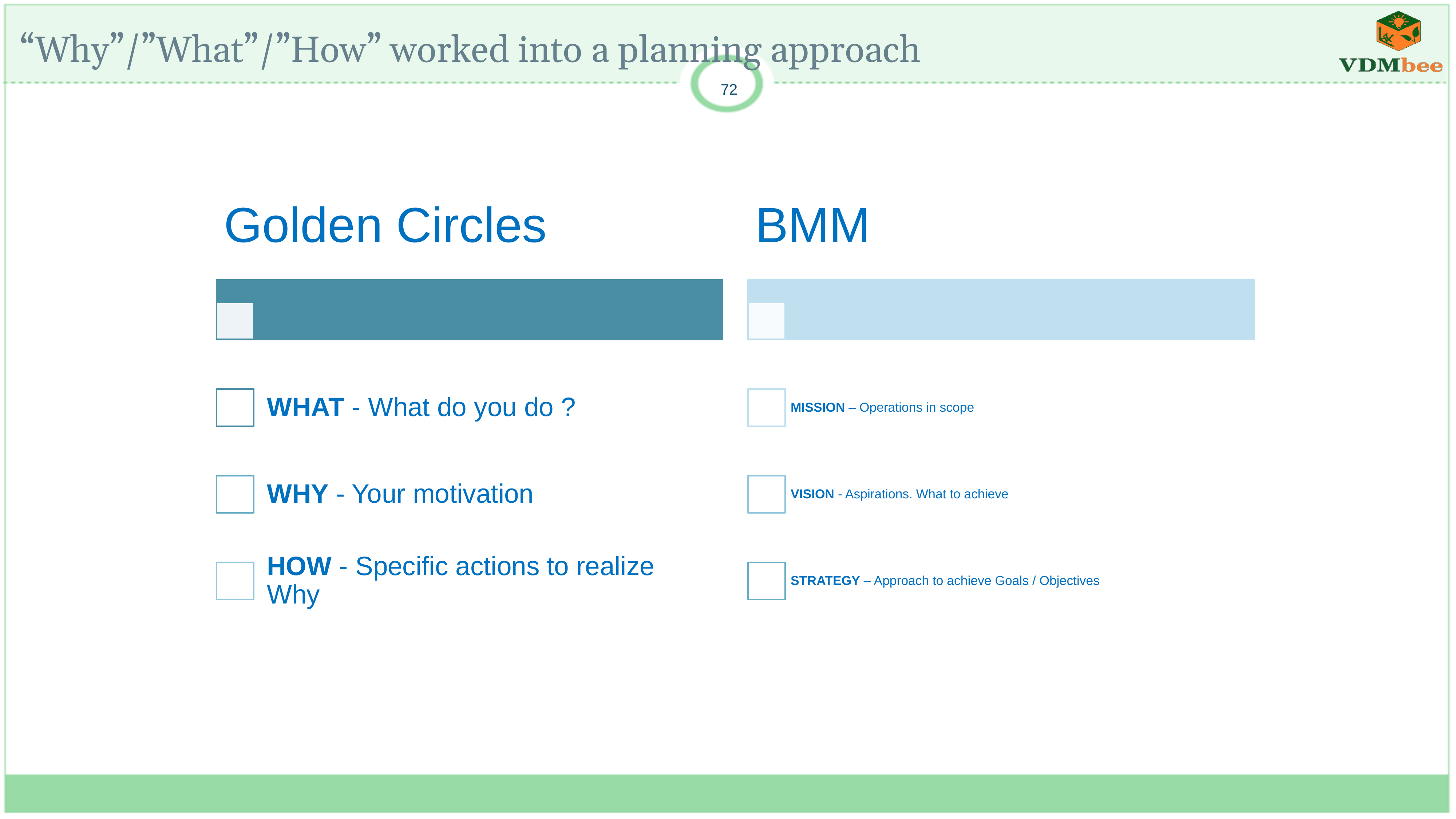

# “Why”/”What”/”How” worked into a planning approach
72
Golden Circles
WHAT - What do you do ?
WHY - Your motivation
HOW - Specific actions to realize Why
BMM
MISSION – Operations in scope
VISION - Aspirations. What to achieve
STRATEGY – Approach to achieve Goals / Objectives